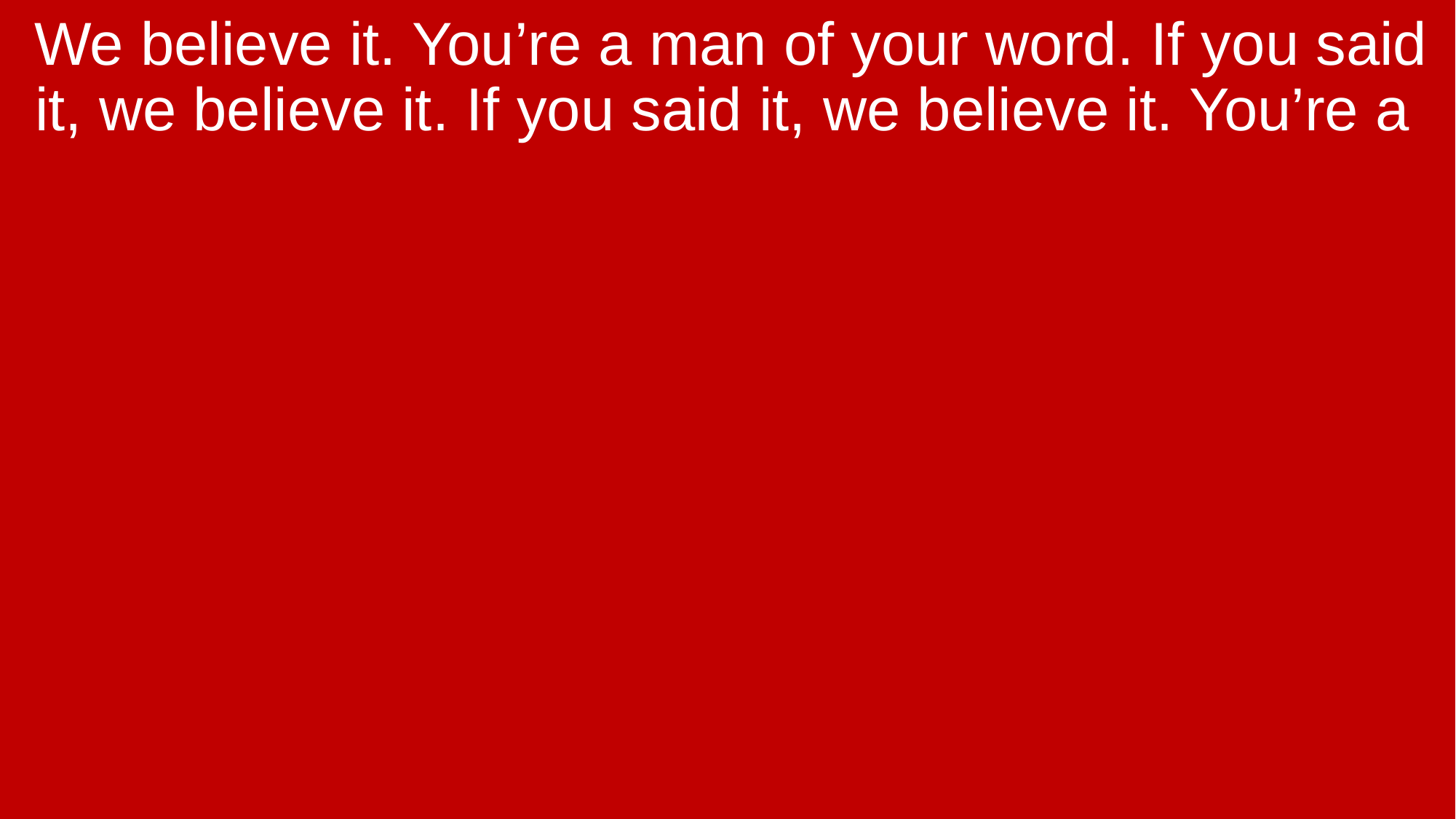

We believe it. You’re a man of your word. If you said it, we believe it. If you said it, we believe it. You’re a